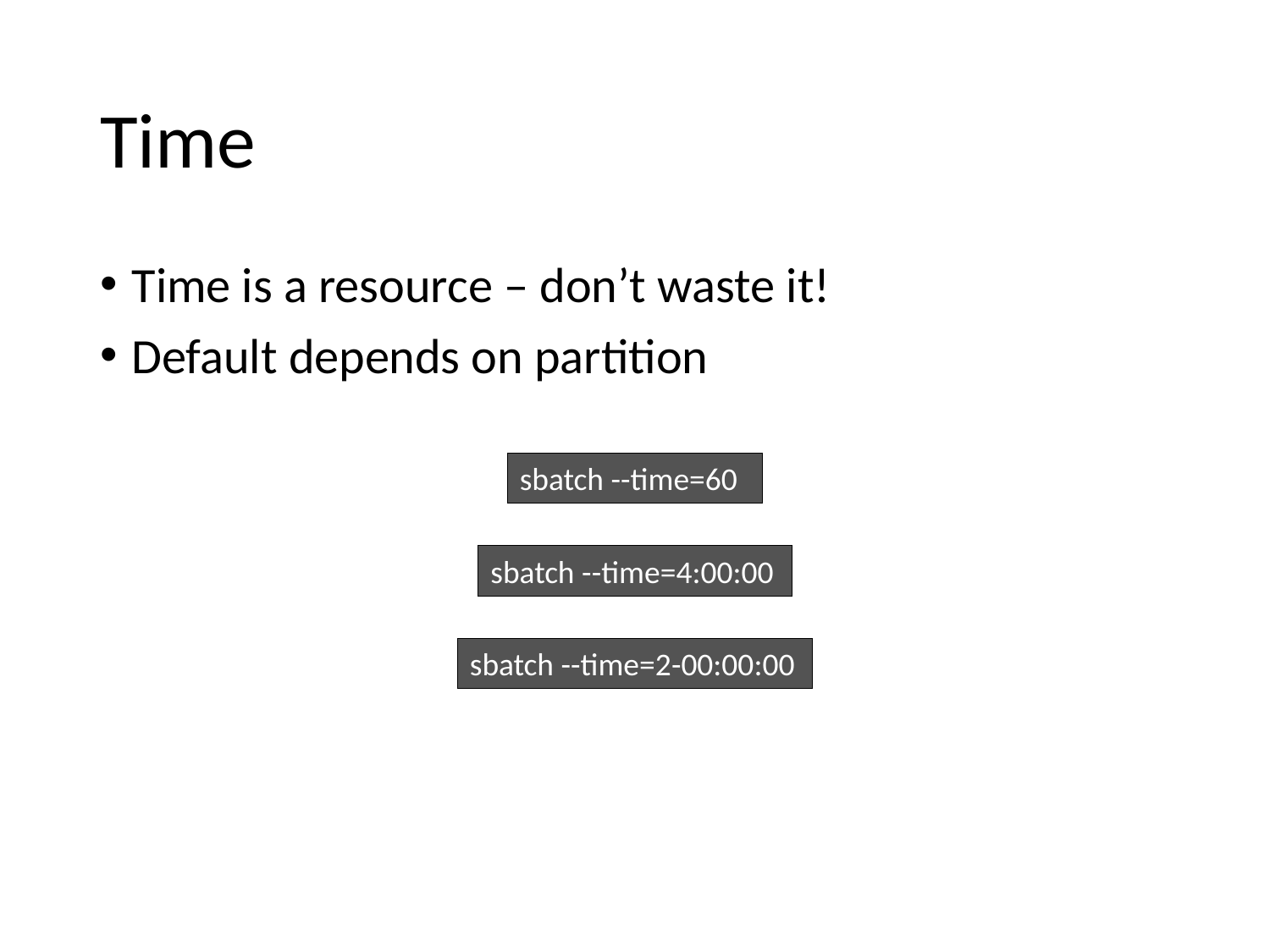

# Time
Time is a resource – don’t waste it!
Default depends on partition
sbatch --time=60
sbatch --time=4:00:00
sbatch --time=2-00:00:00